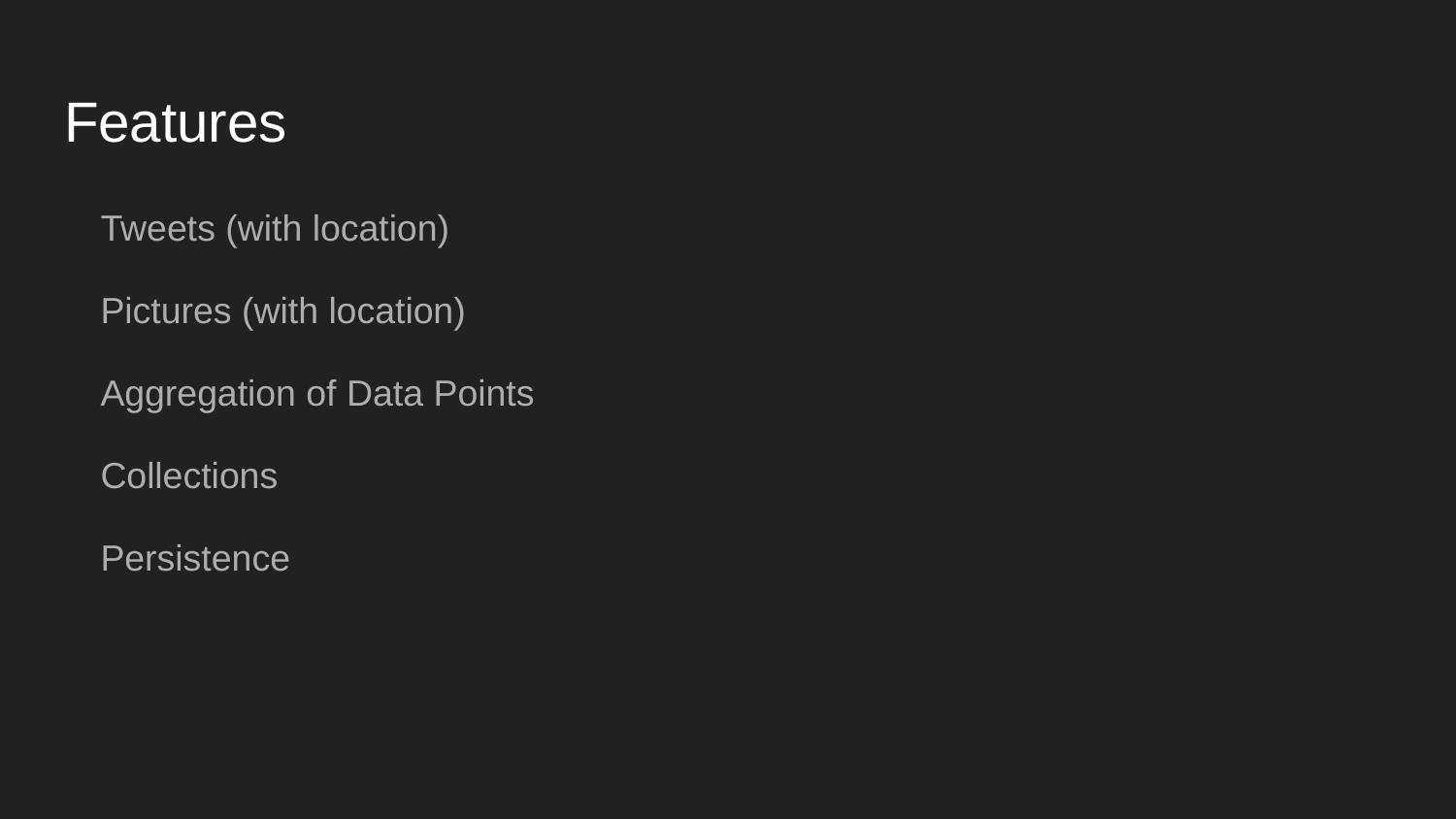

# Features
Tweets (with location)
Pictures (with location)
Aggregation of Data Points
Collections
Persistence